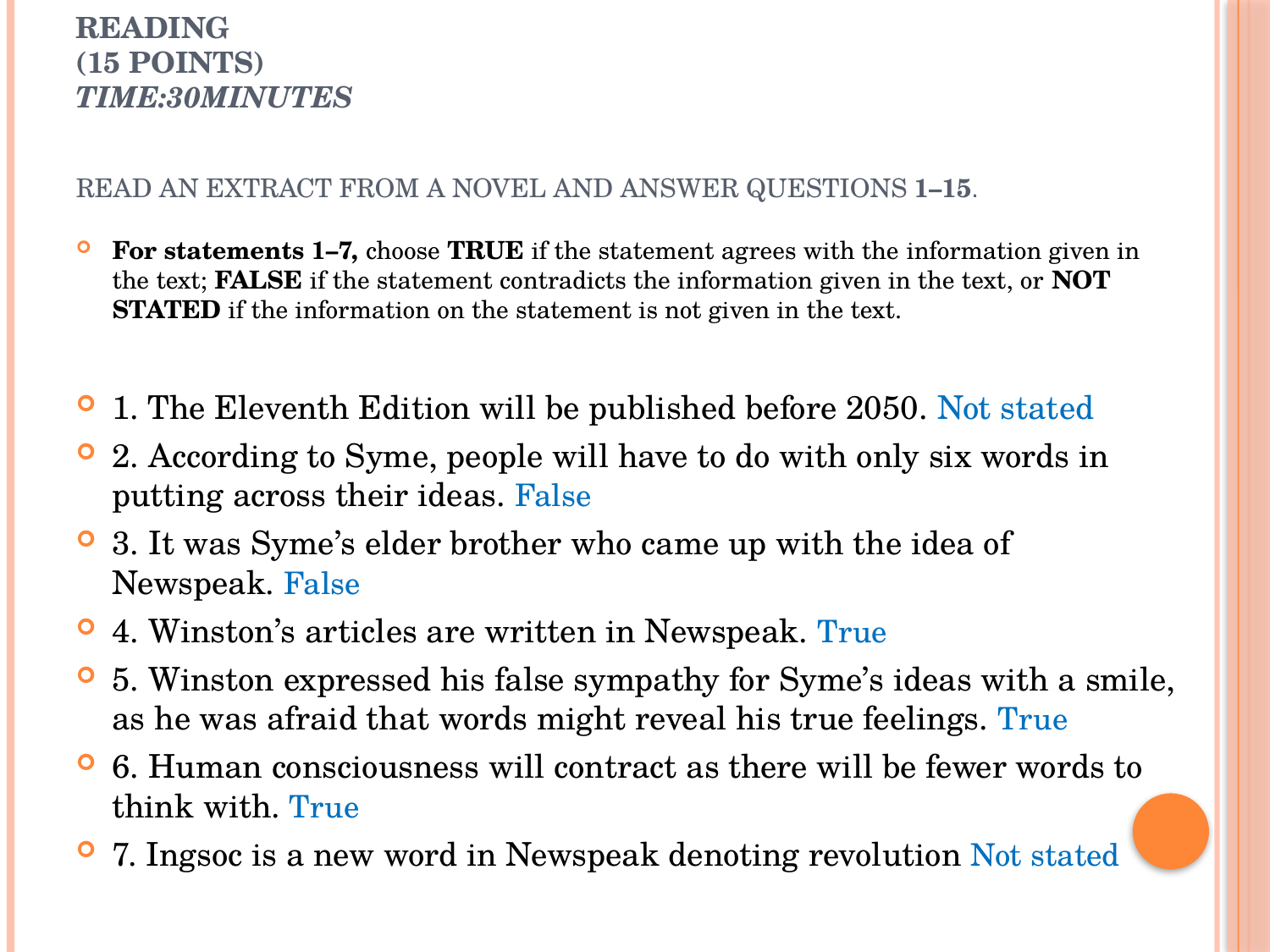

# READING (15 points) Time:30minutes   Read an extract from a novel and answer questions 1–15.
For statements 1–7, choose TRUE if the statement agrees with the information given in the text; FALSE if the statement contradicts the information given in the text, or NOT STATED if the information on the statement is not given in the text.

1. The Eleventh Edition will be published before 2050. Not stated
2. According to Syme, people will have to do with only six words in putting across their ideas. False
3. It was Syme’s elder brother who came up with the idea of Newspeak. False
4. Winston’s articles are written in Newspeak. True
5. Winston expressed his false sympathy for Syme’s ideas with a smile, as he was afraid that words might reveal his true feelings. True
6. Human consciousness will contract as there will be fewer words to think with. True
7. Ingsoc is a new word in Newspeak denoting revolution Not stated